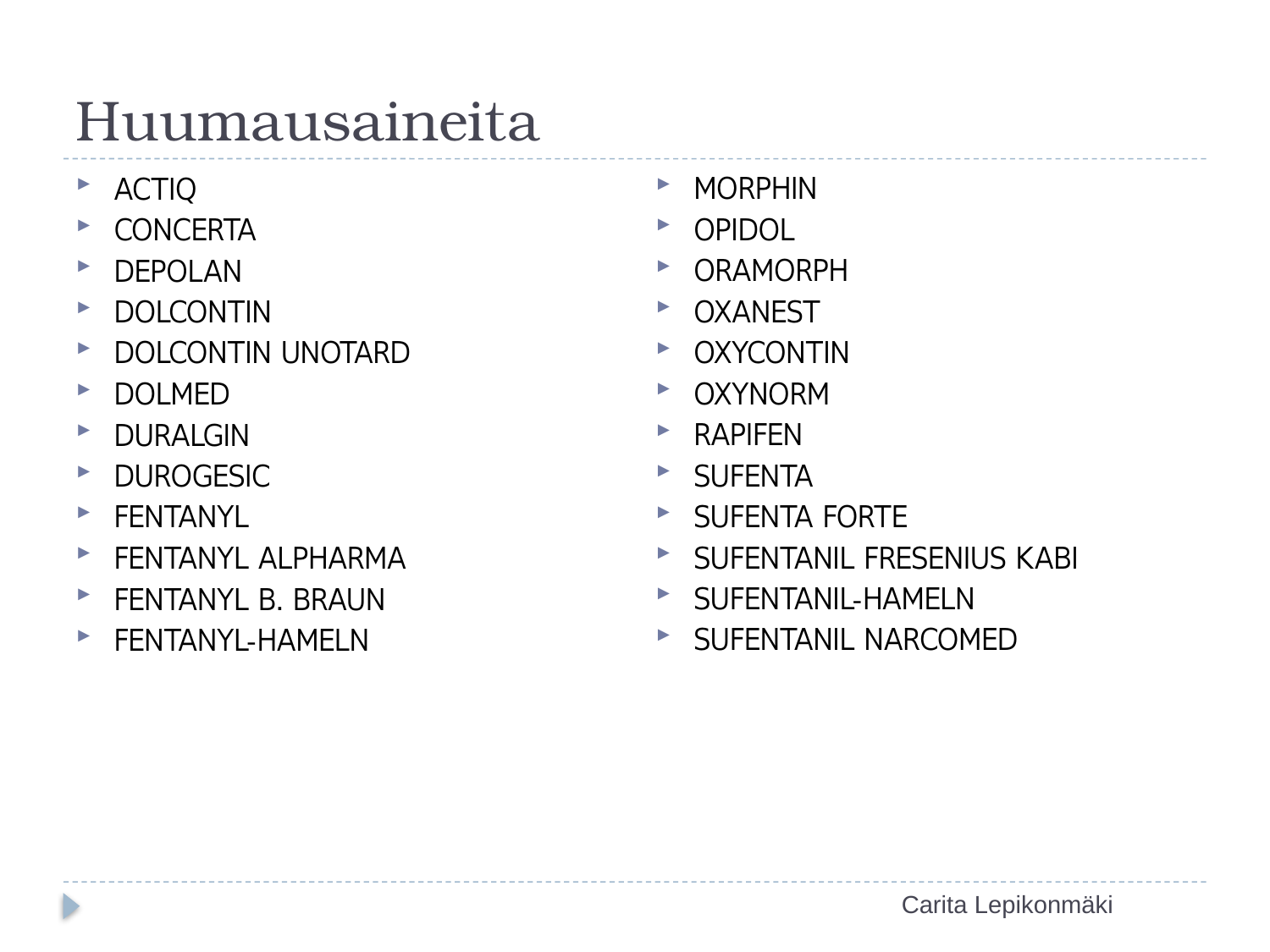

# Huumausaineita
MORPHIN
OPIDOL
ORAMORPH
OXANEST
OXYCONTIN
OXYNORM
RAPIFEN
SUFENTA
SUFENTA FORTE
SUFENTANIL FRESENIUS KABI
SUFENTANIL-HAMELN
SUFENTANIL NARCOMED

ACTIQ
CONCERTA
DEPOLAN
DOLCONTIN
DOLCONTIN UNOTARD
DOLMED
DURALGIN
DUROGESIC
FENTANYL
FENTANYL ALPHARMA
FENTANYL B. BRAUN
FENTANYL-HAMELN
Carita Lepikonmäki